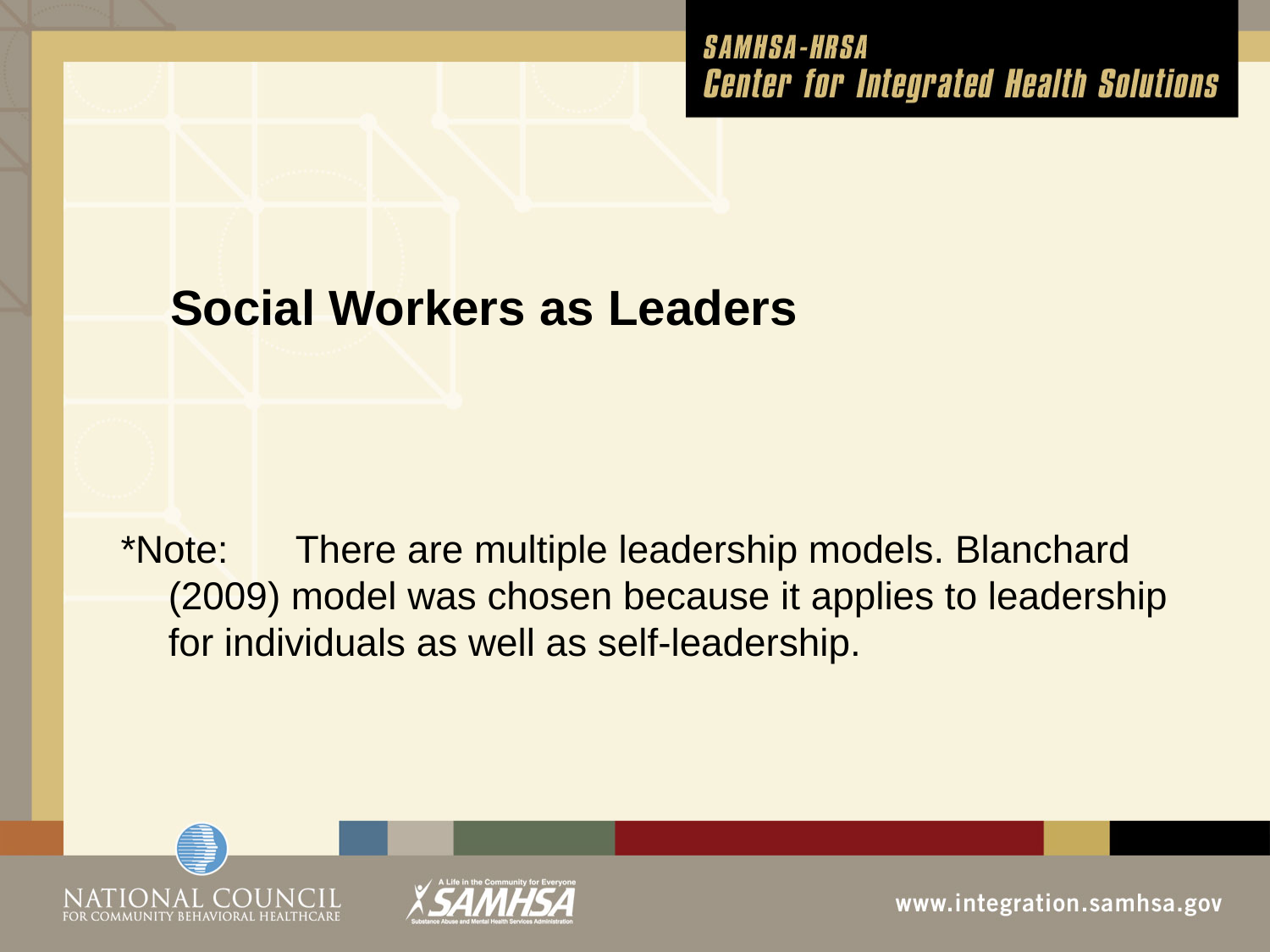

# Social Workers as Leaders
*Note: 	There are multiple leadership models. Blanchard (2009) model was chosen because it applies to leadership for individuals as well as self-leadership.